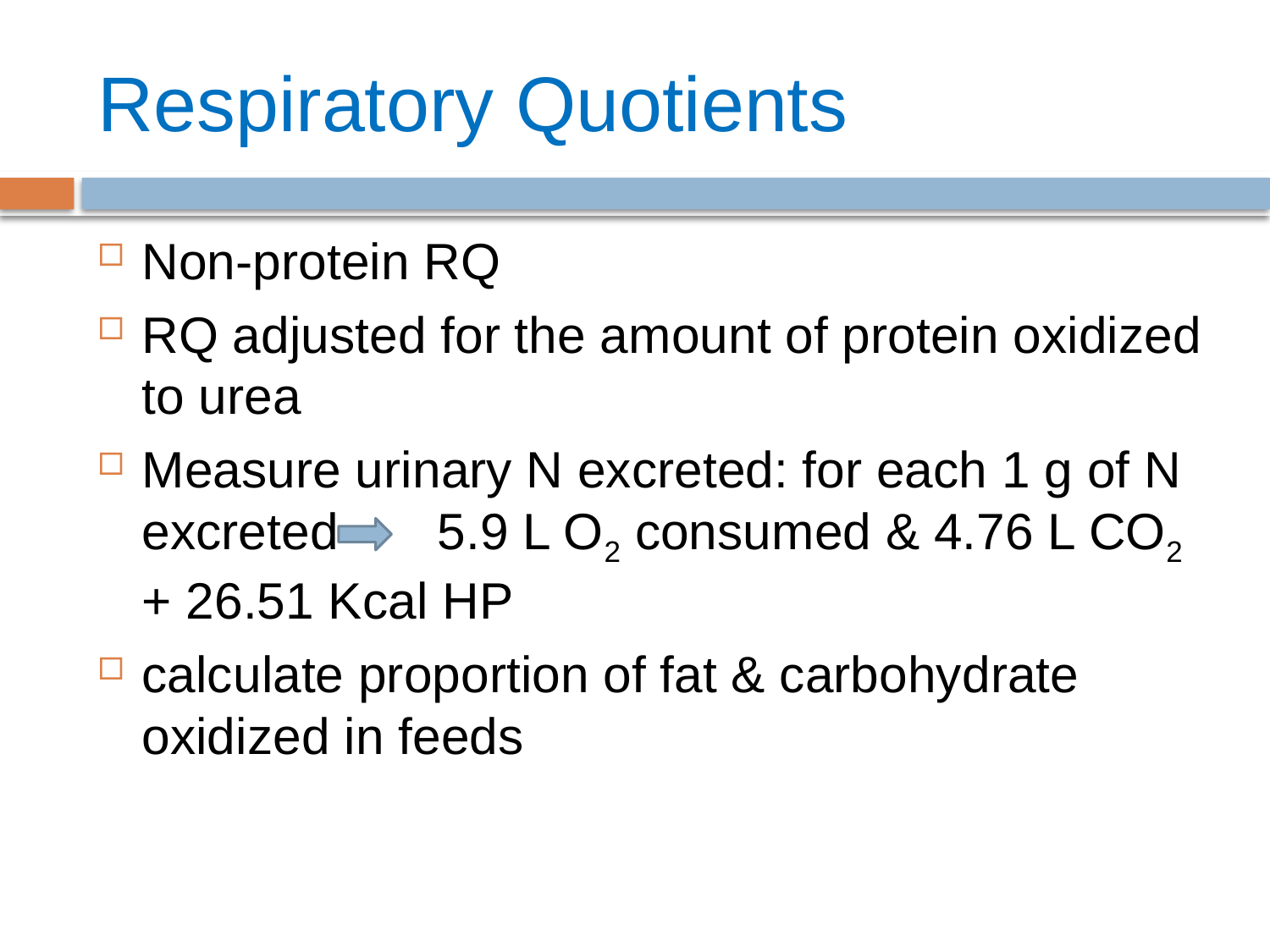

# Respiratory Quotients
Non-protein RQ
RQ adjusted for the amount of protein oxidized to urea
Measure urinary N excreted: for each 1 g of N excreted       5.9 L O2 consumed & 4.76 L CO2 + 26.51 Kcal HP
calculate proportion of fat & carbohydrate oxidized in feeds